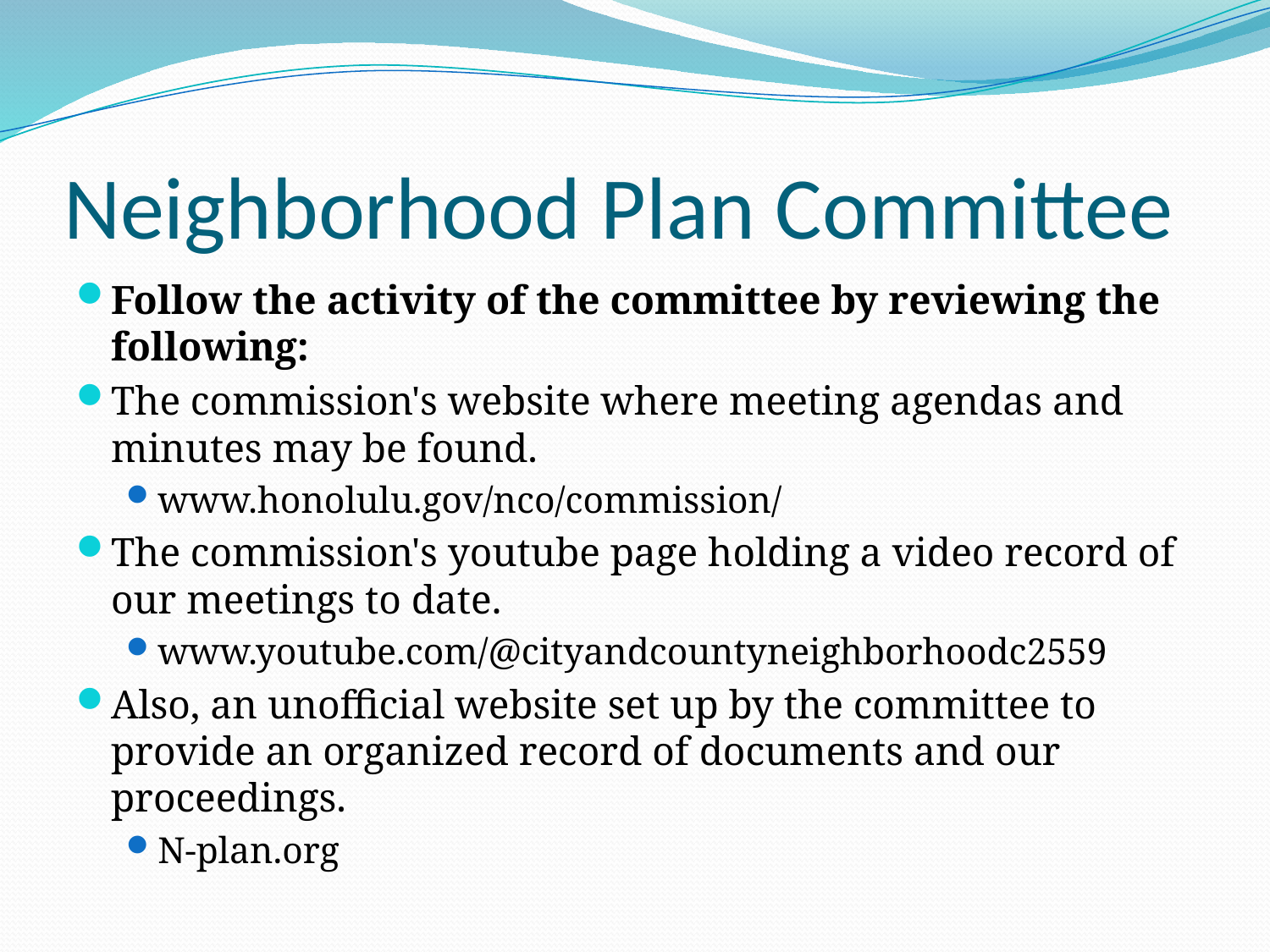

# Neighborhood Plan Committee
Follow the activity of the committee by reviewing the following:
The commission's website where meeting agendas and minutes may be found.
www.honolulu.gov/nco/commission/
The commission's youtube page holding a video record of our meetings to date.
www.youtube.com/@cityandcountyneighborhoodc2559
Also, an unofficial website set up by the committee to provide an organized record of documents and our proceedings.
N-plan.org